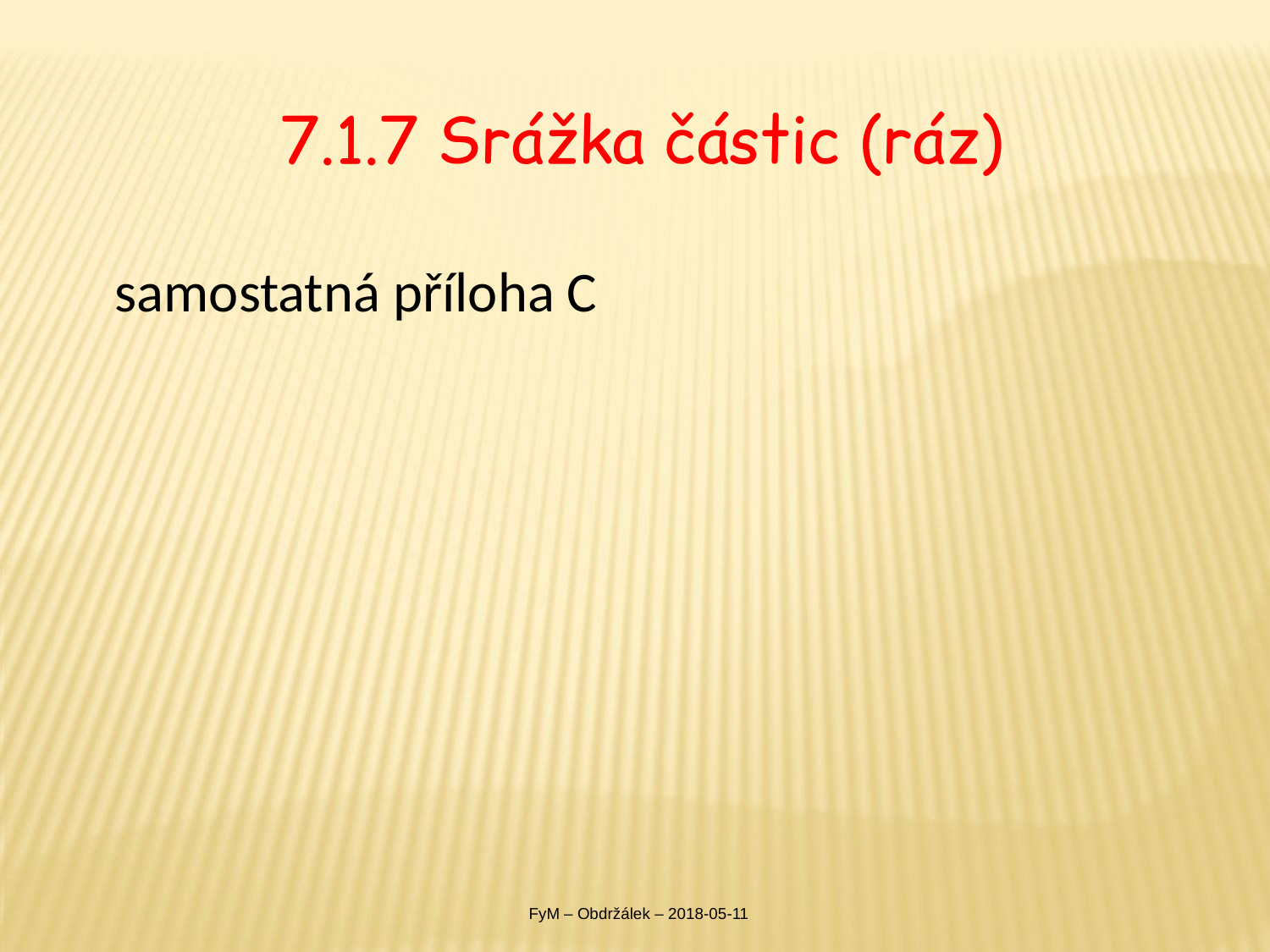

# 7.1.7 Srážka částic (ráz)
samostatná příloha C
FyM – Obdržálek – 2018-05-11